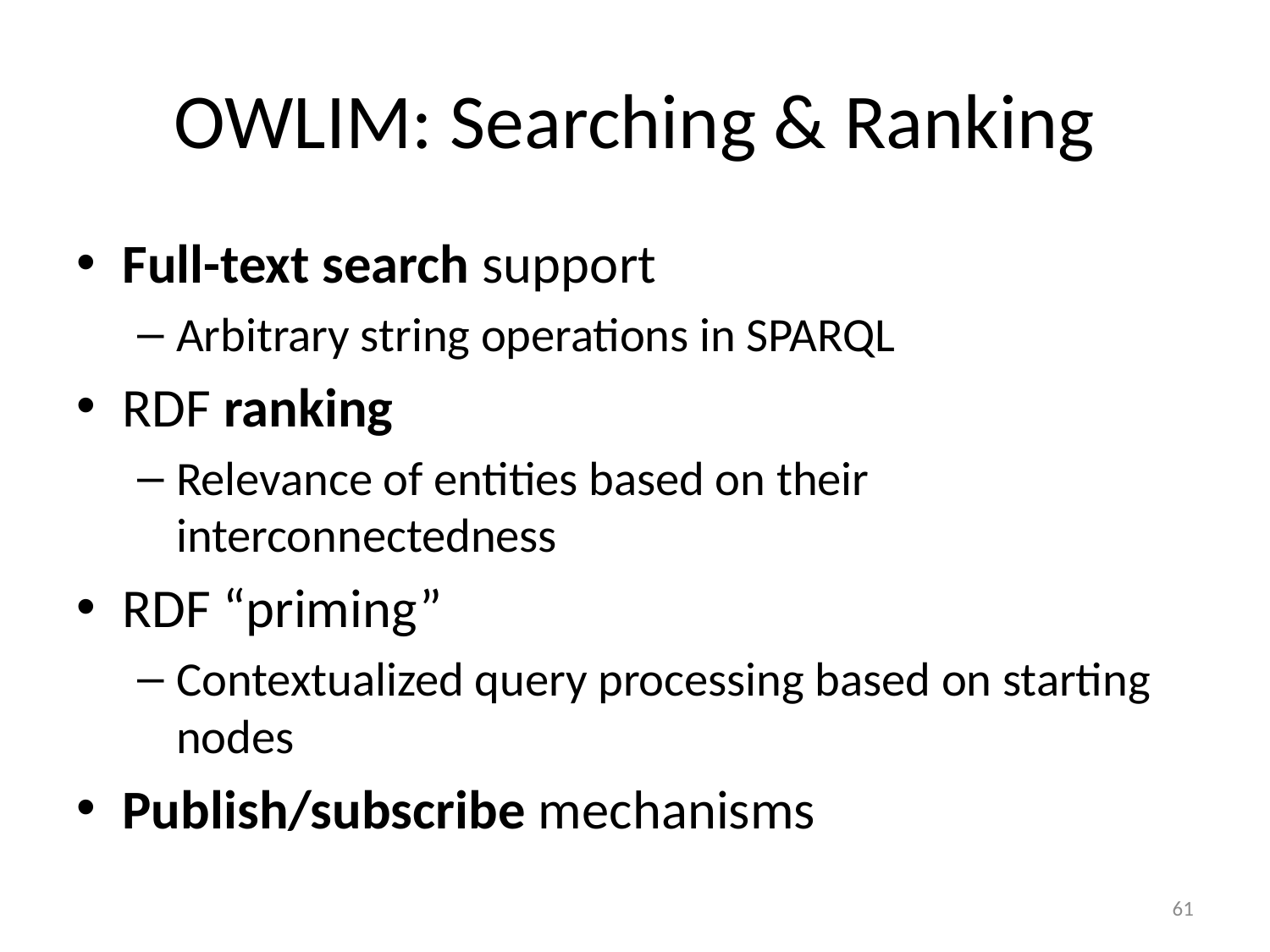

# OWLIM: Searching & Ranking
Full-text search support
Arbitrary string operations in SPARQL
RDF ranking
Relevance of entities based on their interconnectedness
RDF “priming”
Contextualized query processing based on starting nodes
Publish/subscribe mechanisms

61